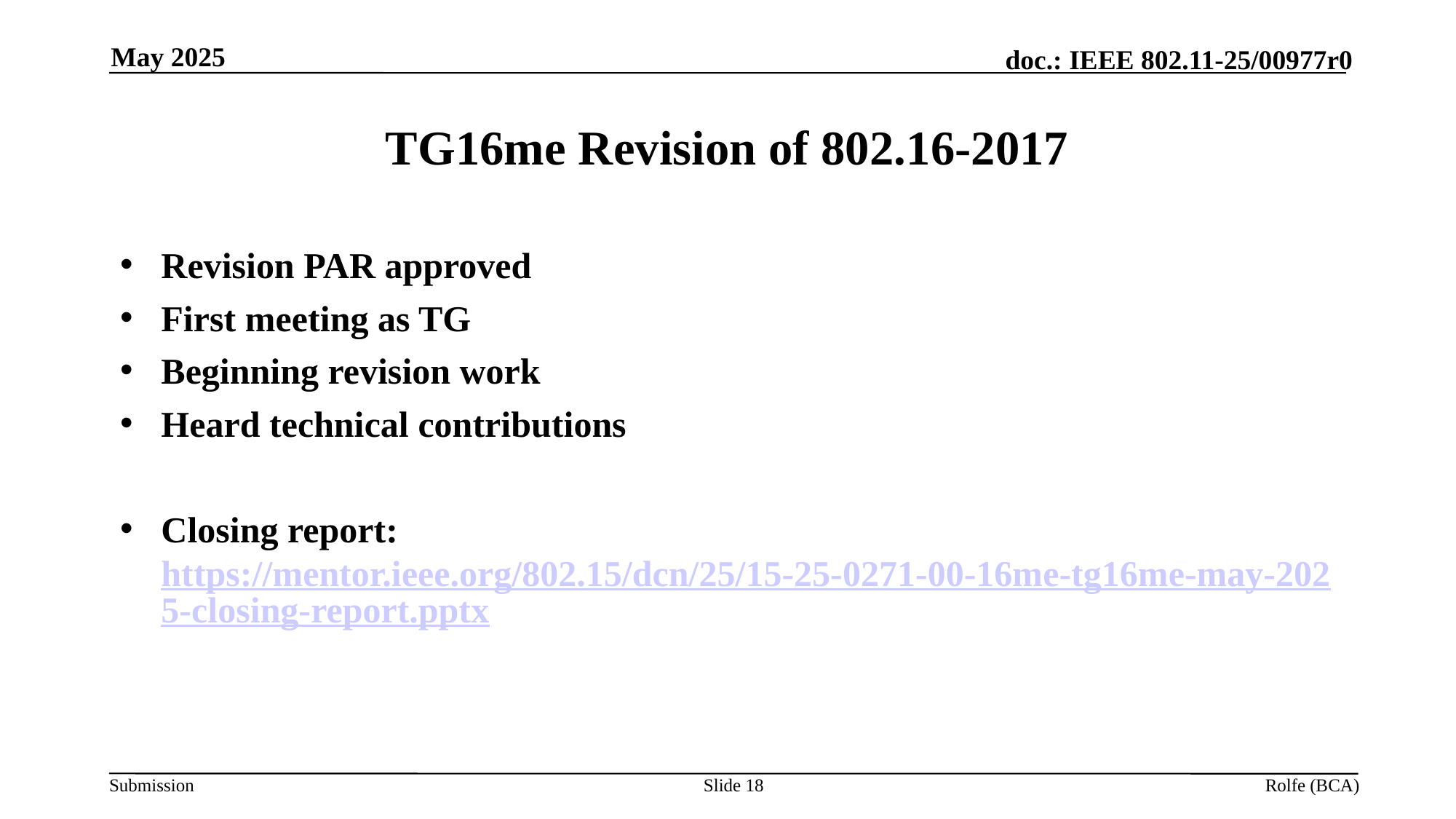

May 2025
# TG16me Revision of 802.16-2017
Revision PAR approved
First meeting as TG
Beginning revision work
Heard technical contributions

Closing report: https://mentor.ieee.org/802.15/dcn/25/15-25-0271-00-16me-tg16me-may-2025-closing-report.pptx

Slide 18
Rolfe (BCA)